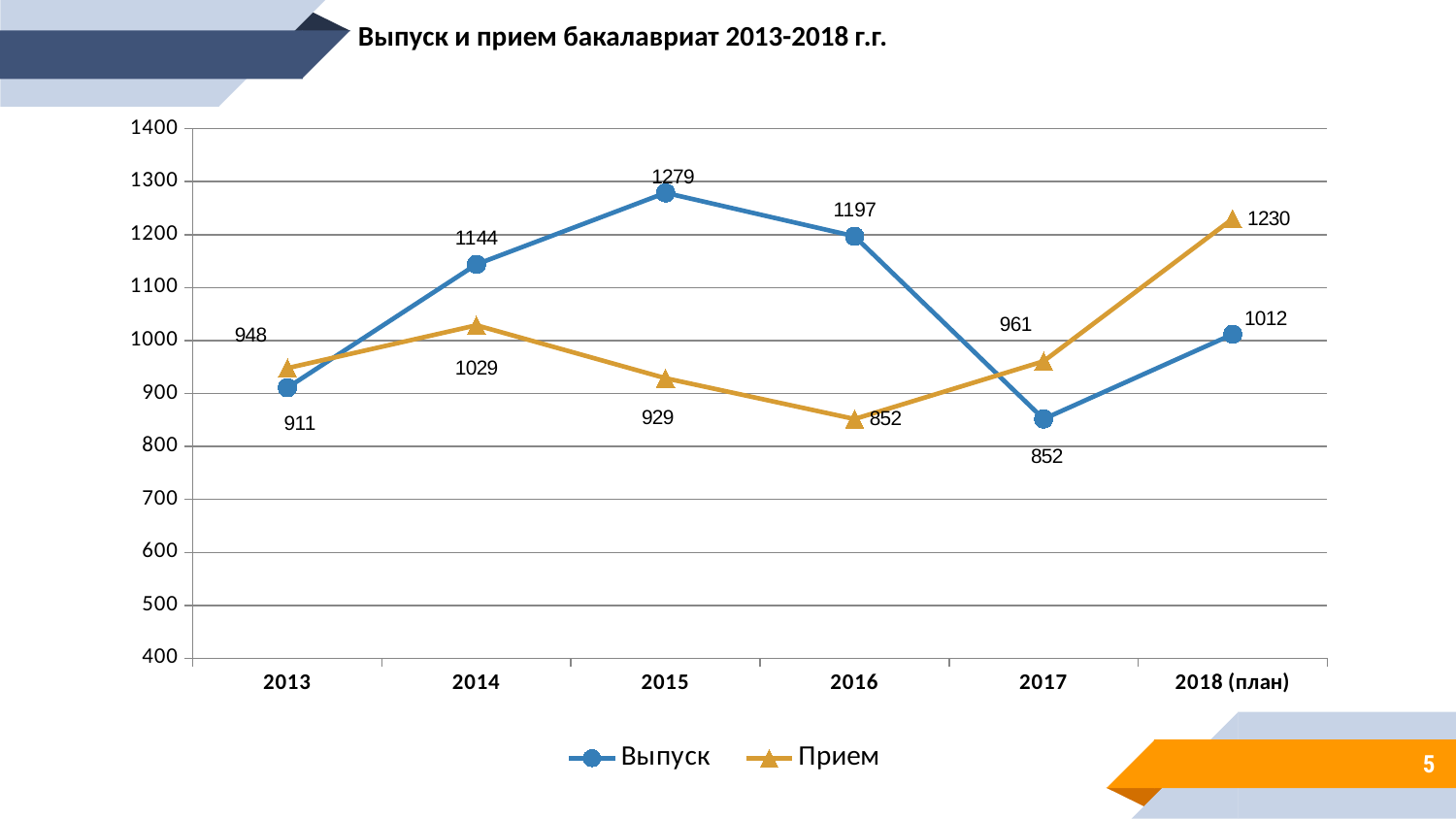

Выпуск и прием бакалавриат 2013-2018 г.г.

### Chart

| Category | Выпуск | Прием |
|---|---|---|
| 2013 | 911.0 | 948.0 |
| 2014 | 1144.0 | 1029.0 |
| 2015 | 1279.0 | 929.0 |
| 2016 | 1197.0 | 852.0 |
| 2017 | 852.0 | 961.0 |
| 2018 (план) | 1012.0 | 1230.0 |
5